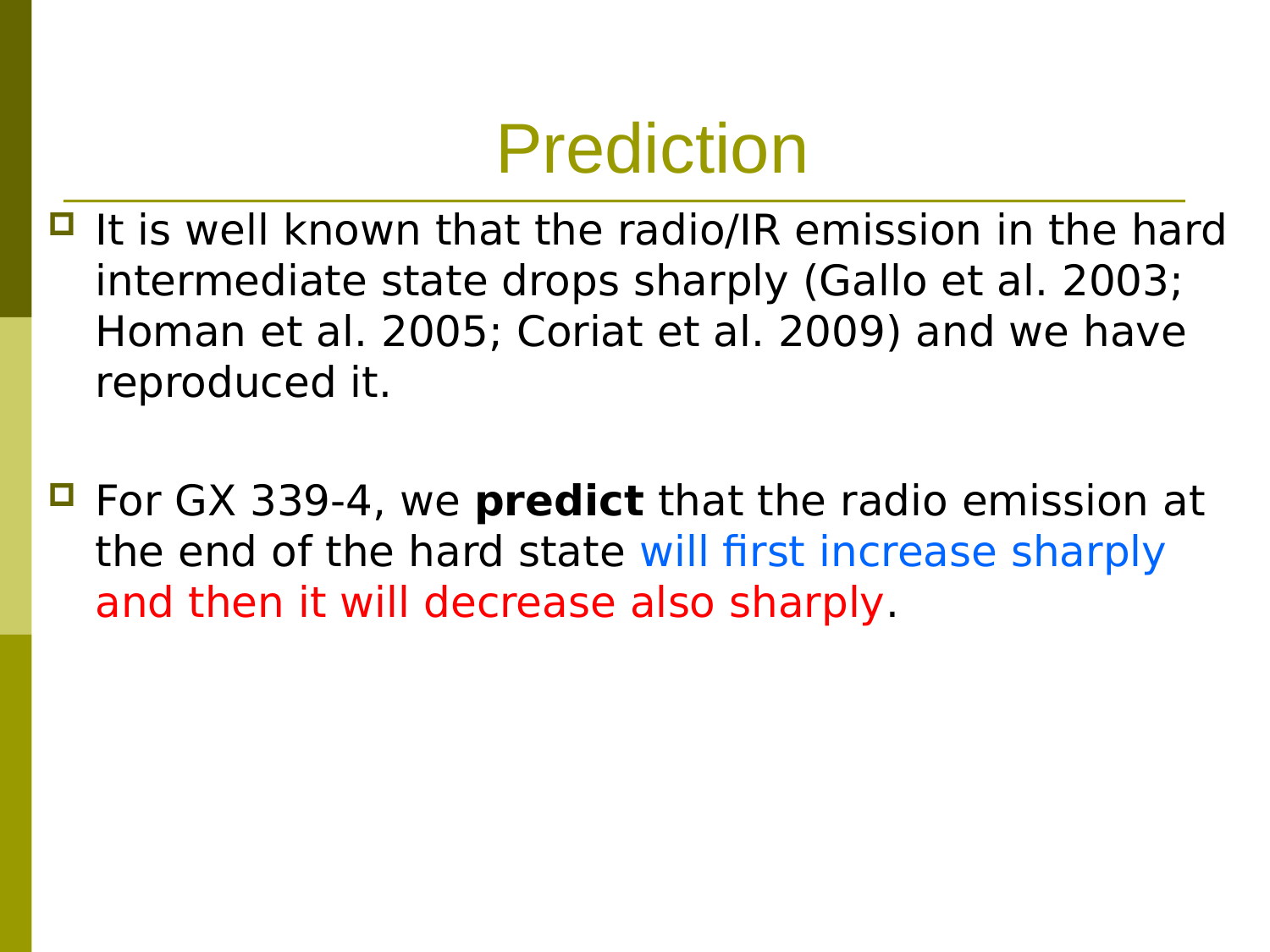

# Prediction
It is well known that the radio/IR emission in the hard intermediate state drops sharply (Gallo et al. 2003; Homan et al. 2005; Coriat et al. 2009) and we have reproduced it.

For GX 339-4, we predict that the radio emission at the end of the hard state will first increase sharply and then it will decrease also sharply.